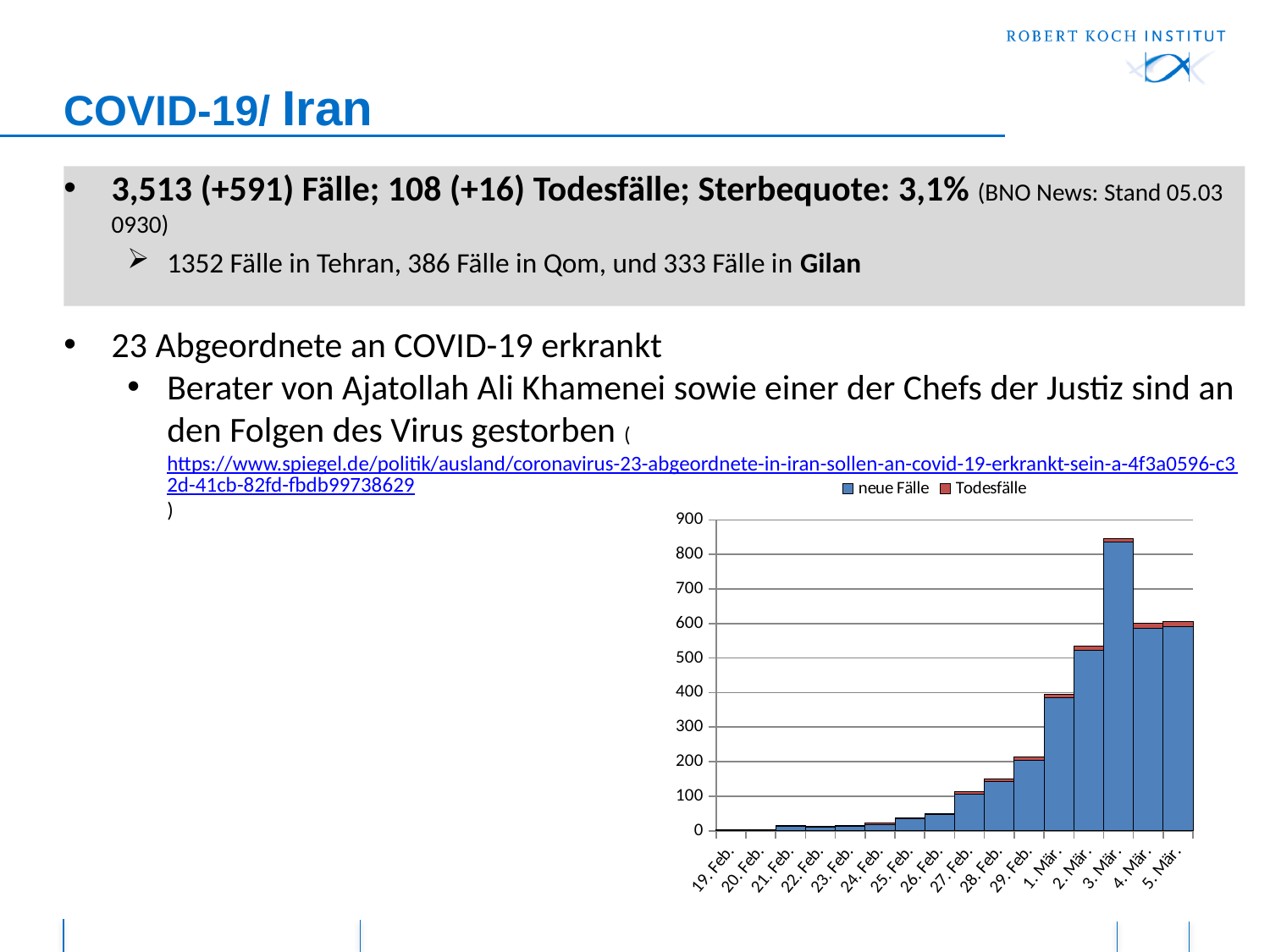

# COVID-19/ Iran
3,513 (+591) Fälle; 108 (+16) Todesfälle; Sterbequote: 3,1% (BNO News: Stand 05.03 0930)
1352 Fälle in Tehran, 386 Fälle in Qom, und 333 Fälle in Gilan

23 Abgeordnete an COVID-19 erkrankt
Berater von Ajatollah Ali Khamenei sowie einer der Chefs der Justiz sind an den Folgen des Virus gestorben (https://www.spiegel.de/politik/ausland/coronavirus-23-abgeordnete-in-iran-sollen-an-covid-19-erkrankt-sein-a-4f3a0596-c32d-41cb-82fd-fbdb99738629)

### Chart

| Category | neue Fälle | Todesfälle |
|---|---|---|
| 43880 | 2.0 | 2.0 |
| 43881 | 3.0 | 0.0 |
| 43882 | 13.0 | 2.0 |
| 43883 | 10.0 | 2.0 |
| 43884 | 14.0 | 2.0 |
| 43885 | 18.0 | 4.0 |
| 43886 | 34.0 | 4.0 |
| 43887 | 46.0 | 3.0 |
| 43888 | 106.0 | 7.0 |
| 43889 | 143.0 | 8.0 |
| 43890 | 205.0 | 9.0 |
| 43891 | 385.0 | 11.0 |
| 43892 | 523.0 | 12.0 |
| 43893 | 835.0 | 11.0 |
| 43894 | 586.0 | 15.0 |
| 43895 | 591.0 | 15.0 |